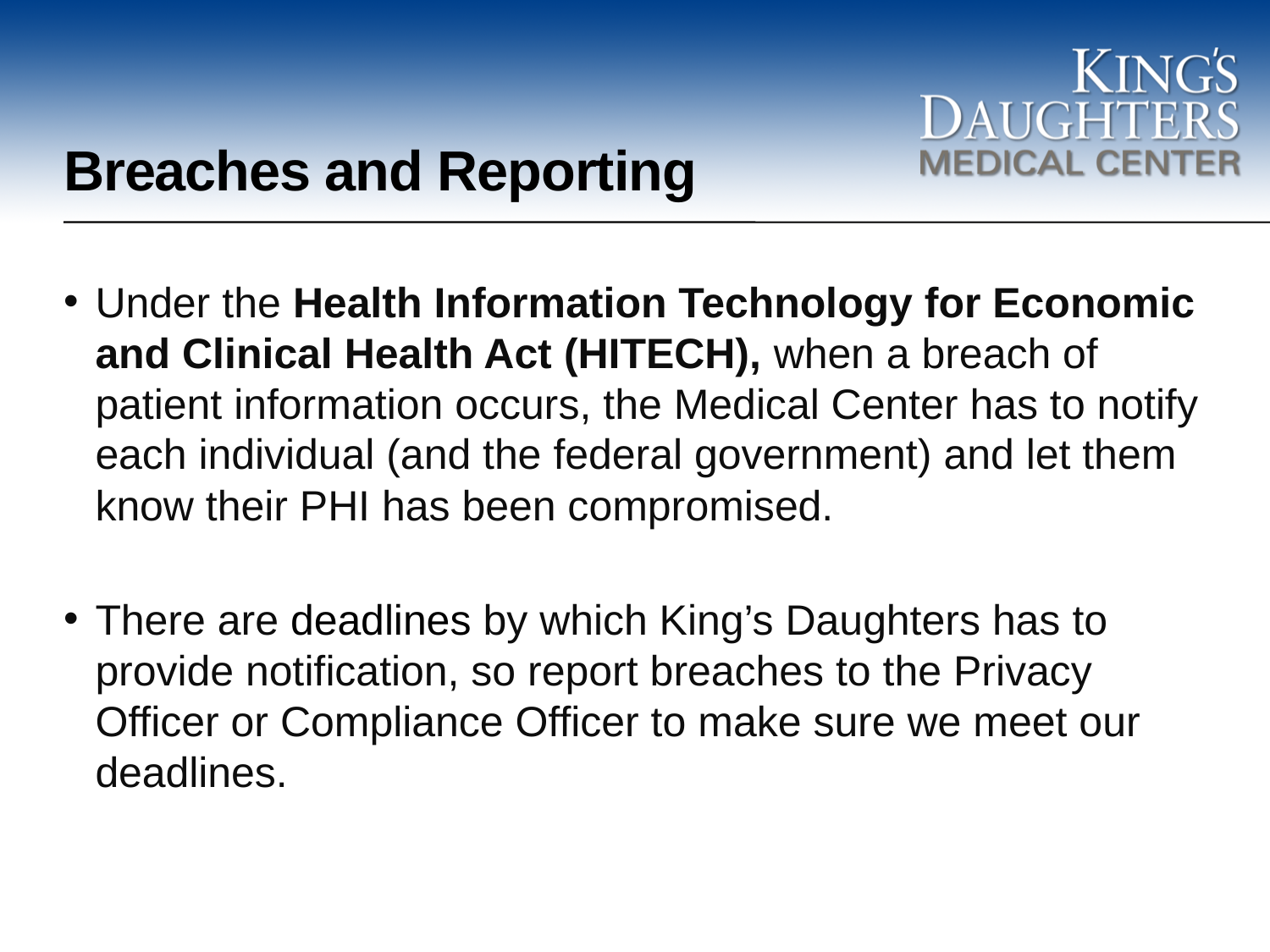

# Breaches and Reporting
Under the Health Information Technology for Economic and Clinical Health Act (HITECH), when a breach of patient information occurs, the Medical Center has to notify each individual (and the federal government) and let them know their PHI has been compromised.
There are deadlines by which King’s Daughters has to provide notification, so report breaches to the Privacy Officer or Compliance Officer to make sure we meet our deadlines.